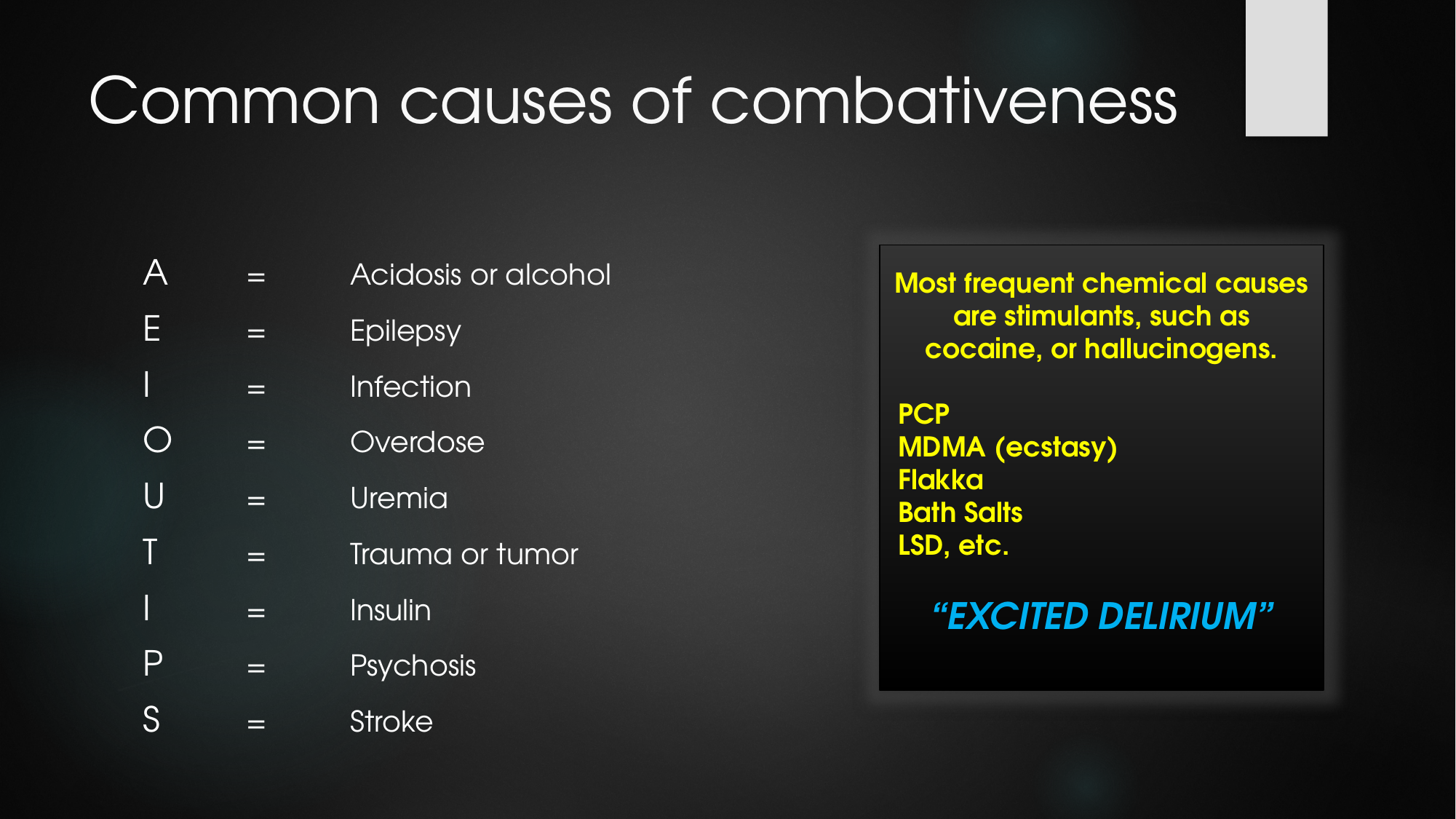

# Common causes of combativeness
A	=	Acidosis or alcohol
E	=	Epilepsy
I	=	Infection
O	=	Overdose
U	=	Uremia
T	=	Trauma or tumor
I	=	Insulin
P	=	Psychosis
S	=	Stroke
Most frequent chemical causes are stimulants, such as cocaine, or hallucinogens.

 PCP
 MDMA (ecstasy)
 Flakka
 Bath Salts
 LSD, etc.

“EXCITED DELIRIUM”